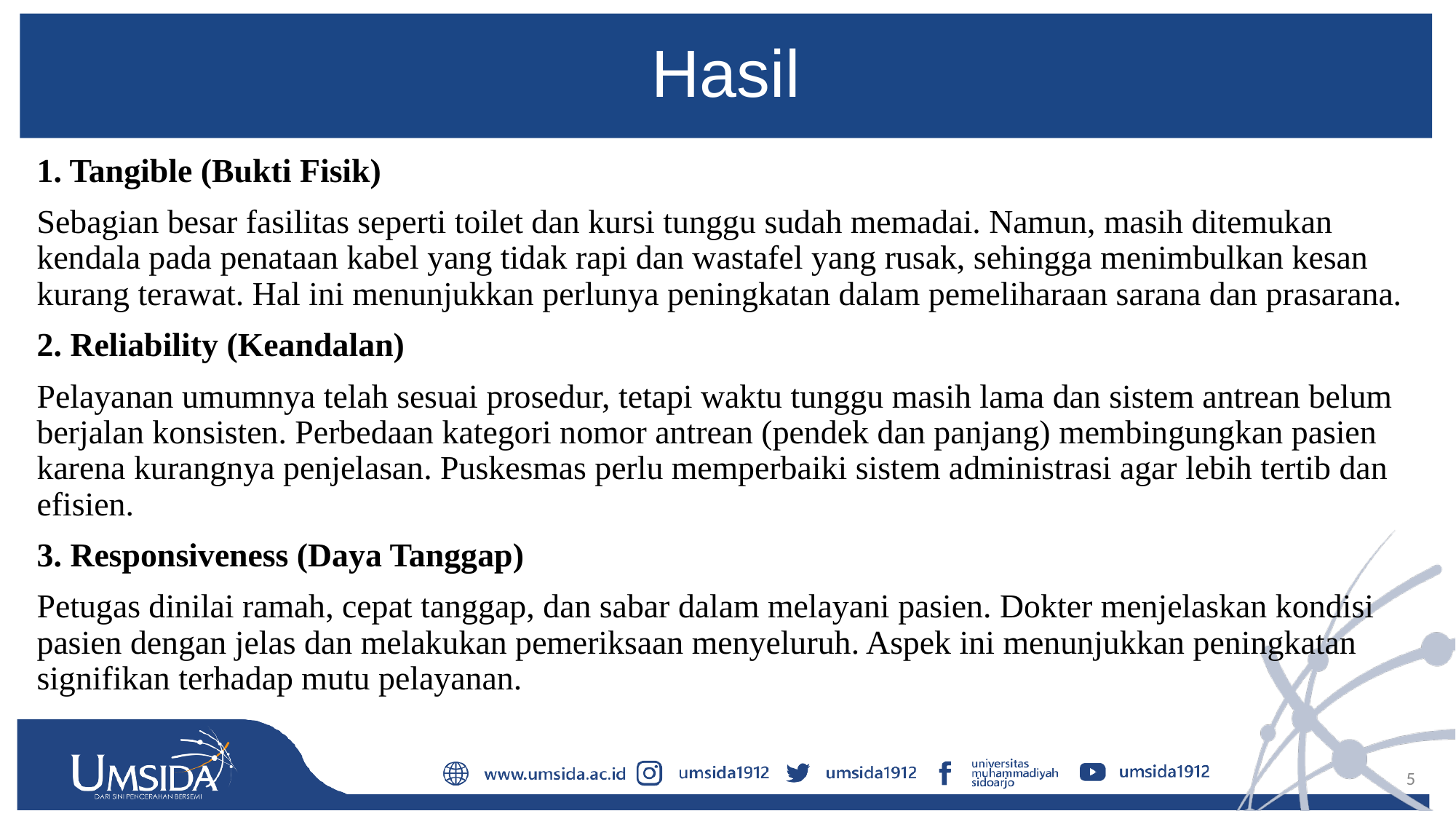

# Hasil
1. Tangible (Bukti Fisik)
Sebagian besar fasilitas seperti toilet dan kursi tunggu sudah memadai. Namun, masih ditemukan kendala pada penataan kabel yang tidak rapi dan wastafel yang rusak, sehingga menimbulkan kesan kurang terawat. Hal ini menunjukkan perlunya peningkatan dalam pemeliharaan sarana dan prasarana.
2. Reliability (Keandalan)
Pelayanan umumnya telah sesuai prosedur, tetapi waktu tunggu masih lama dan sistem antrean belum berjalan konsisten. Perbedaan kategori nomor antrean (pendek dan panjang) membingungkan pasien karena kurangnya penjelasan. Puskesmas perlu memperbaiki sistem administrasi agar lebih tertib dan efisien.
3. Responsiveness (Daya Tanggap)
Petugas dinilai ramah, cepat tanggap, dan sabar dalam melayani pasien. Dokter menjelaskan kondisi pasien dengan jelas dan melakukan pemeriksaan menyeluruh. Aspek ini menunjukkan peningkatan signifikan terhadap mutu pelayanan.